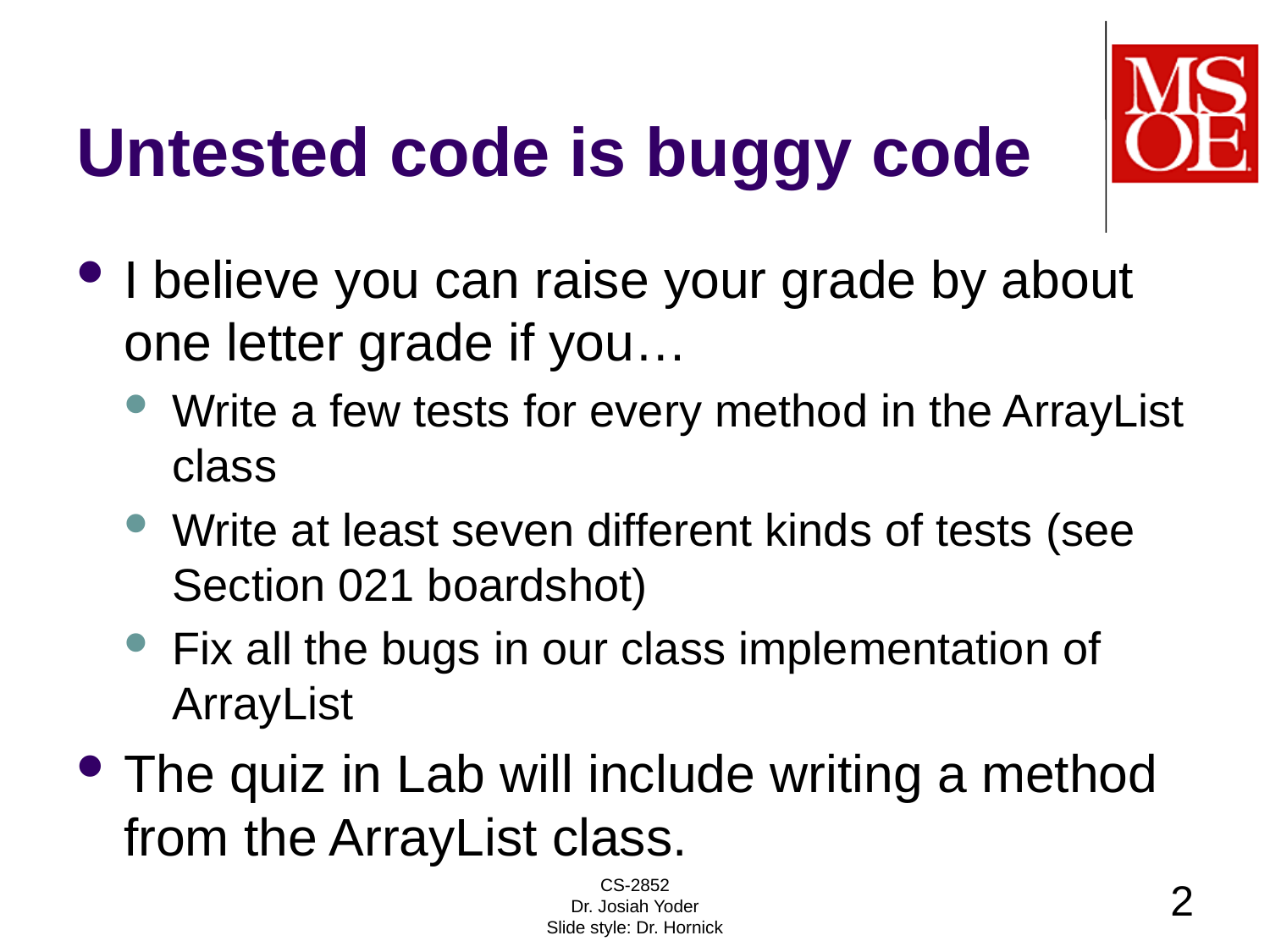

# Untested code is buggy code
I believe you can raise your grade by about one letter grade if you…
Write a few tests for every method in the ArrayList class
Write at least seven different kinds of tests (see Section 021 boardshot)
Fix all the bugs in our class implementation of ArrayList
The quiz in Lab will include writing a method from the ArrayList class.
CS-2852
Dr. Josiah Yoder
Slide style: Dr. Hornick
2